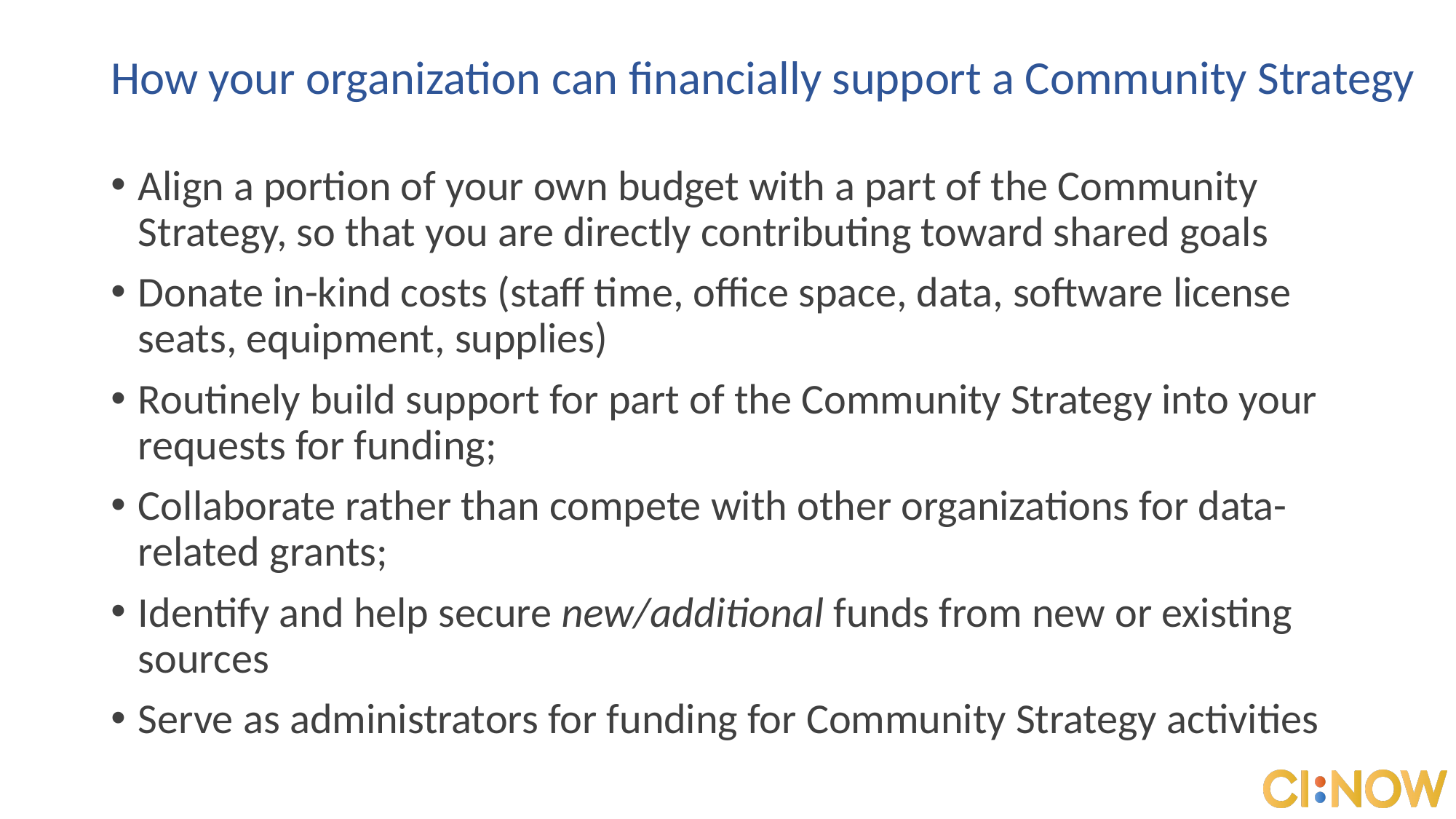

# How your organization can financially support a Community Strategy
Align a portion of your own budget with a part of the Community Strategy, so that you are directly contributing toward shared goals
Donate in-kind costs (staff time, office space, data, software license seats, equipment, supplies)
Routinely build support for part of the Community Strategy into your requests for funding;
Collaborate rather than compete with other organizations for data-related grants;
Identify and help secure new/additional funds from new or existing sources
Serve as administrators for funding for Community Strategy activities